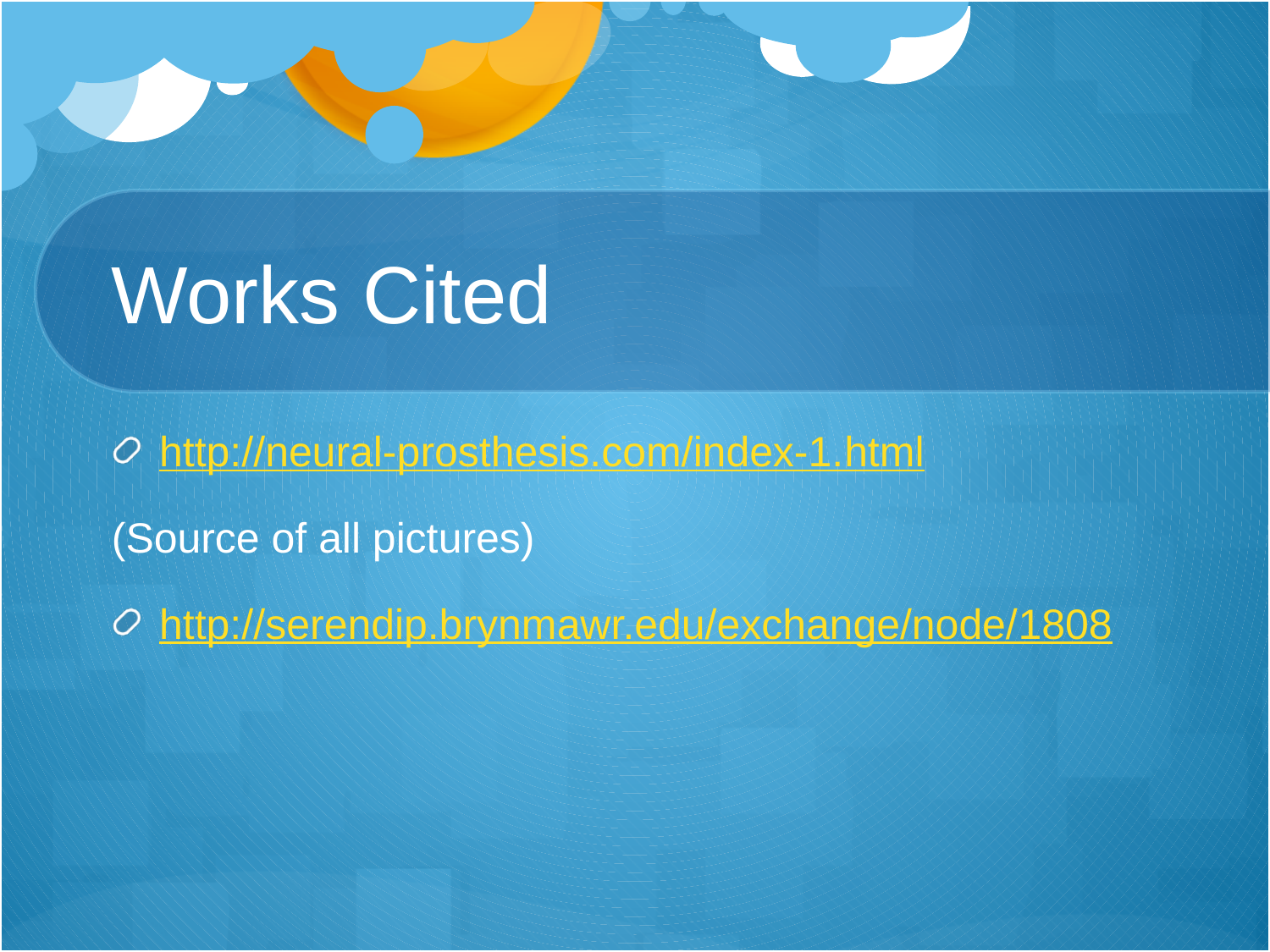

# Works Cited
http://neural-prosthesis.com/index-1.html
(Source of all pictures)
http://serendip.brynmawr.edu/exchange/node/1808